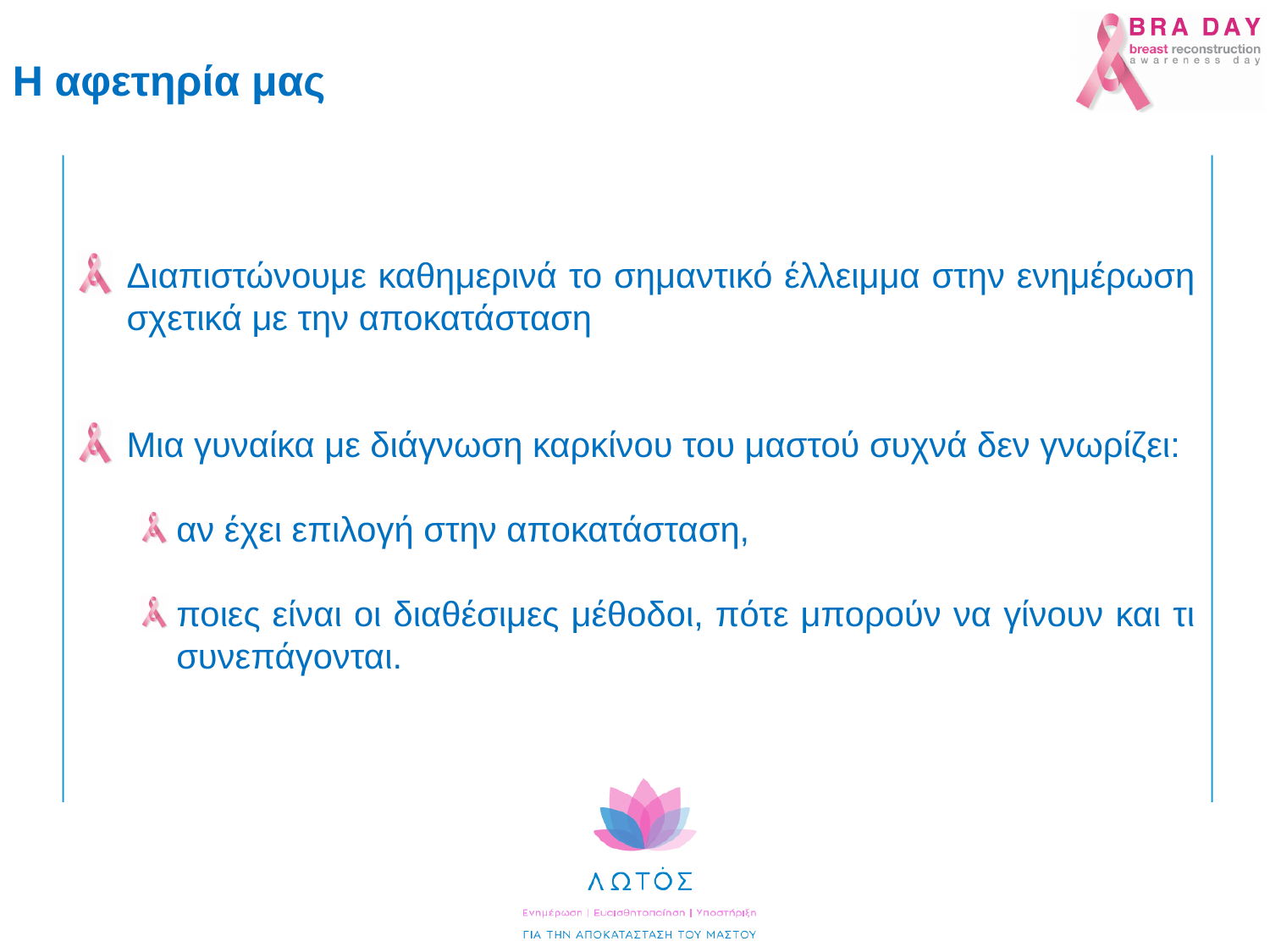

Η αφετηρία μας

Διαπιστώνουμε καθημερινά το σημαντικό έλλειμμα στην ενημέρωση σχετικά με την αποκατάσταση

Μια γυναίκα με διάγνωση καρκίνου του μαστού συχνά δεν γνωρίζει:

αν έχει επιλογή στην αποκατάσταση,

ποιες είναι οι διαθέσιμες μέθοδοι, πότε μπορούν να γίνουν και τι συνεπάγονται.